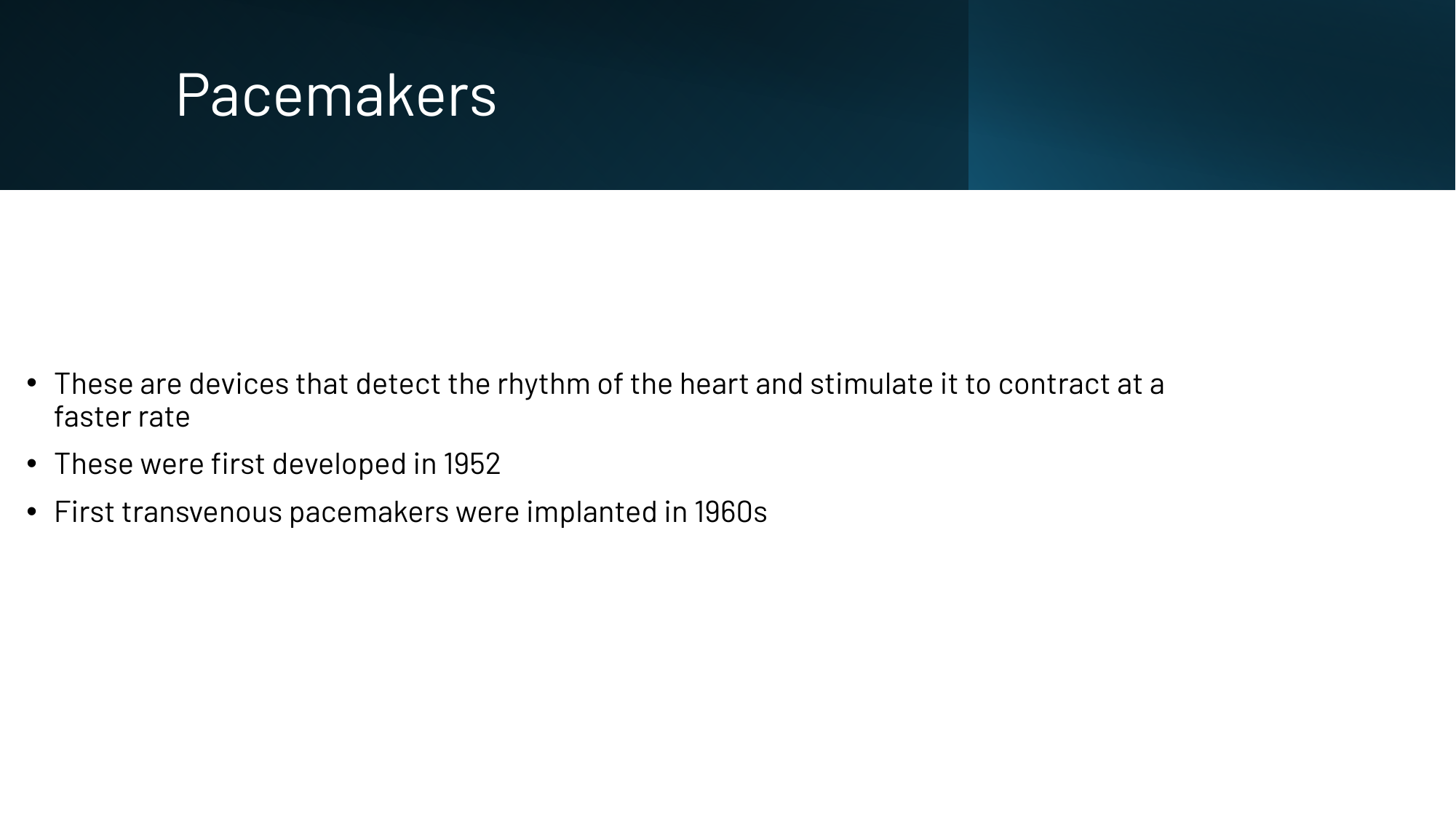

# Pacemakers
These are devices that detect the rhythm of the heart and stimulate it to contract at a faster rate
These were first developed in 1952
First transvenous pacemakers were implanted in 1960s